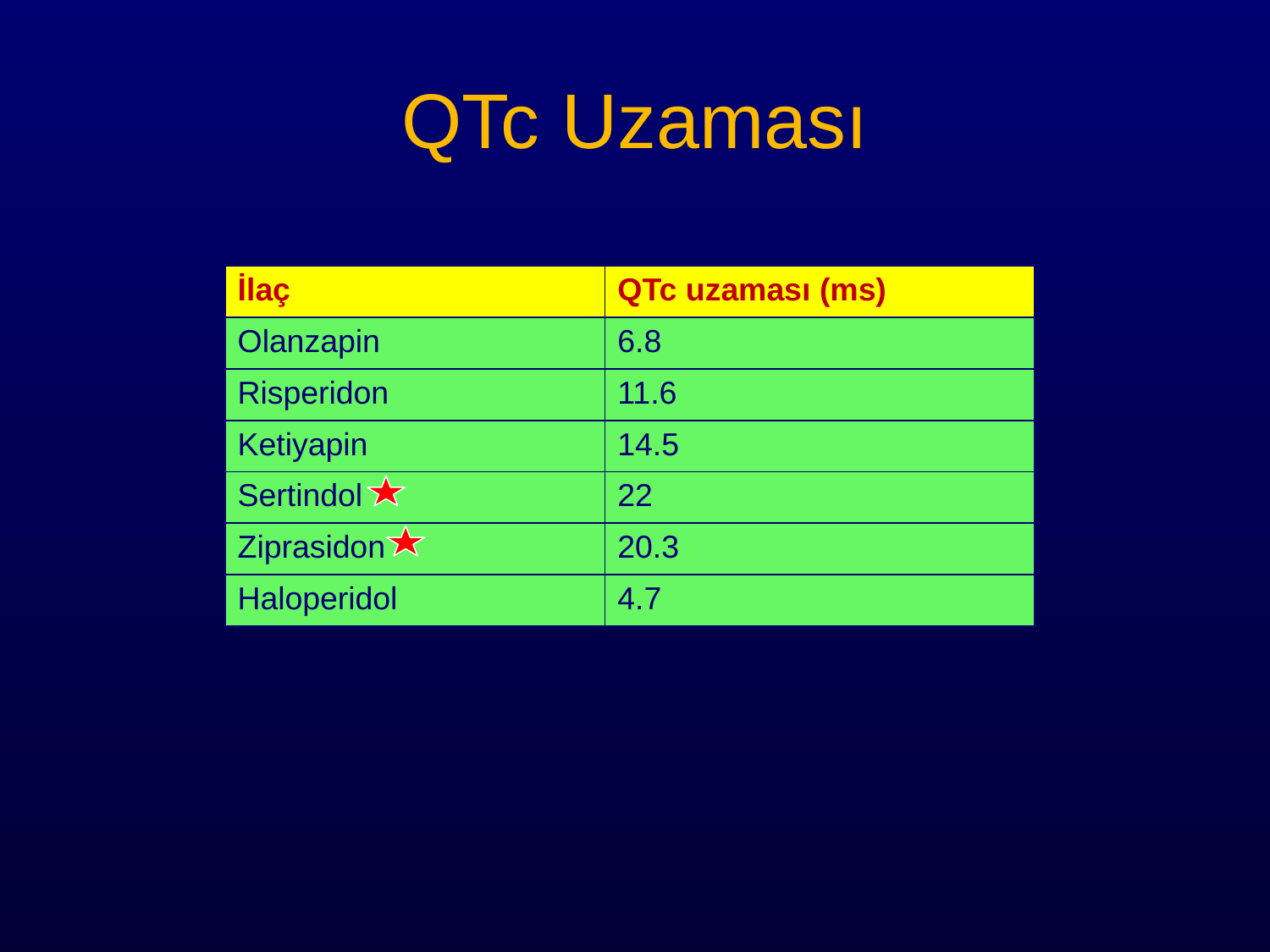

# QTc Uzaması
| İlaç | QTc uzaması (ms) |
| --- | --- |
| Olanzapin | 6.8 |
| Risperidon | 11.6 |
| Ketiyapin | 14.5 |
| Sertindol | 22 |
| Ziprasidon | 20.3 |
| Haloperidol | 4.7 |